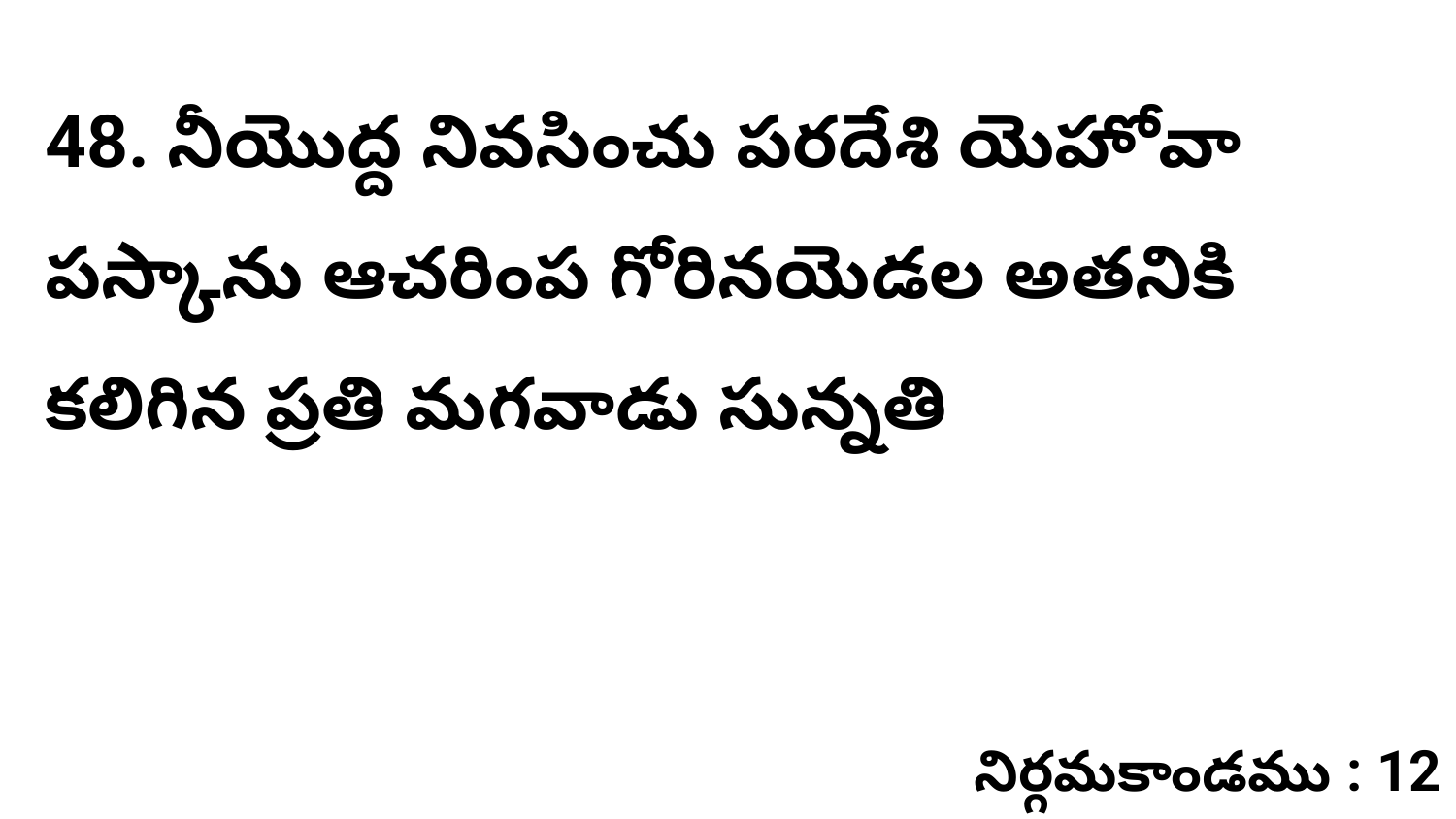

48. నీయొద్ద నివసించు పరదేశి యెహోవా పస్కాను ఆచరింప గోరినయెడల అతనికి కలిగిన ప్రతి మగవాడు సున్నతి
నిర్గమకాండము : 12